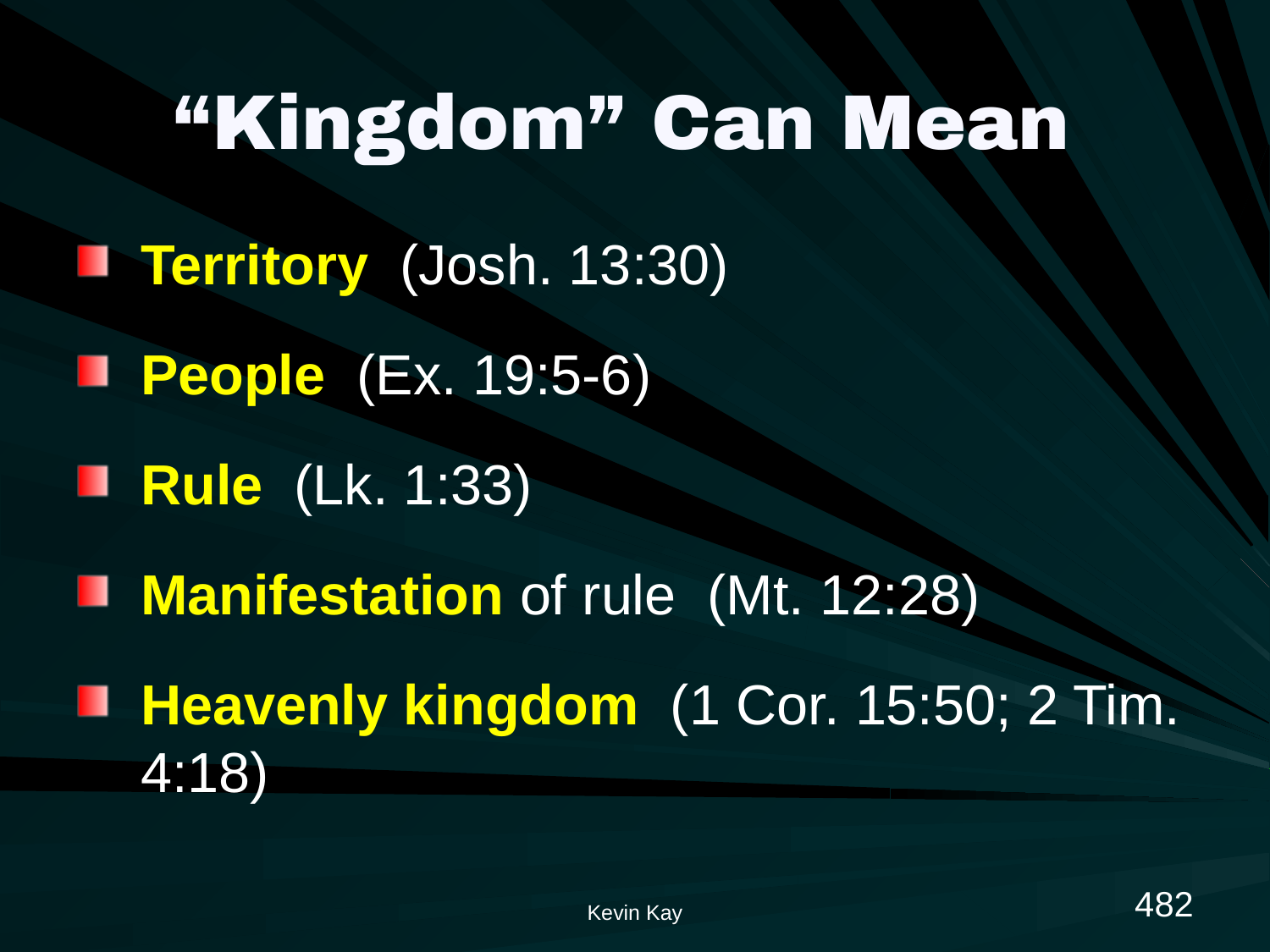

# “Kingdom” Can Mean
Territory  (Josh. 13:30)
People  (Ex. 19:5-6)
Rule  (Lk. 1:33)
Manifestation of rule  (Mt. 12:28)
Heavenly kingdom  (1 Cor. 15:50; 2 Tim. 4:18)

482
Kevin Kay